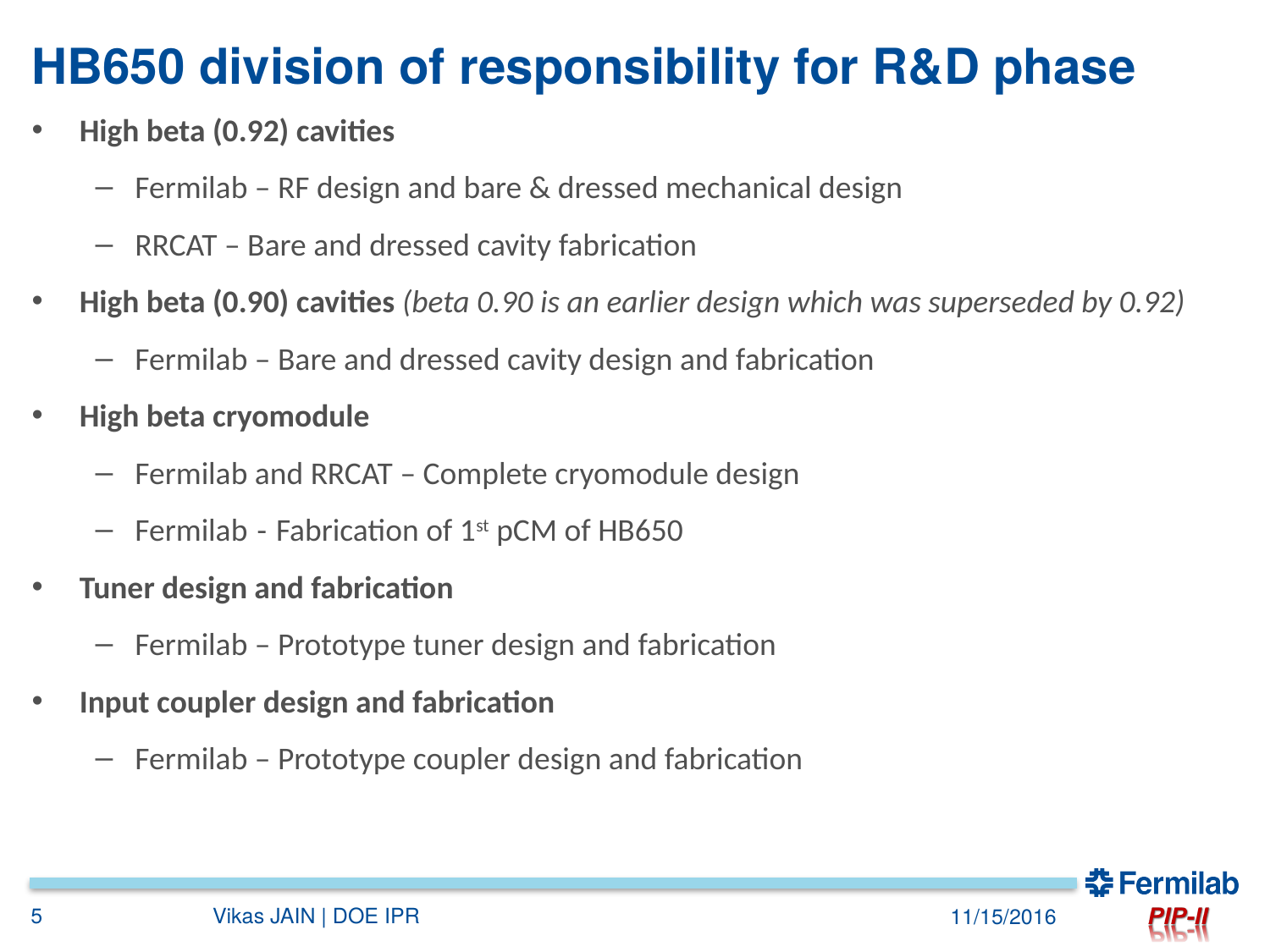

# HB650 division of responsibility for R&D phase
High beta (0.92) cavities
Fermilab – RF design and bare & dressed mechanical design
RRCAT – Bare and dressed cavity fabrication
High beta (0.90) cavities (beta 0.90 is an earlier design which was superseded by 0.92)
Fermilab – Bare and dressed cavity design and fabrication
High beta cryomodule
Fermilab and RRCAT – Complete cryomodule design
Fermilab - Fabrication of 1st pCM of HB650
Tuner design and fabrication
Fermilab – Prototype tuner design and fabrication
Input coupler design and fabrication
Fermilab – Prototype coupler design and fabrication

5
Vikas JAIN | DOE IPR
11/15/2016